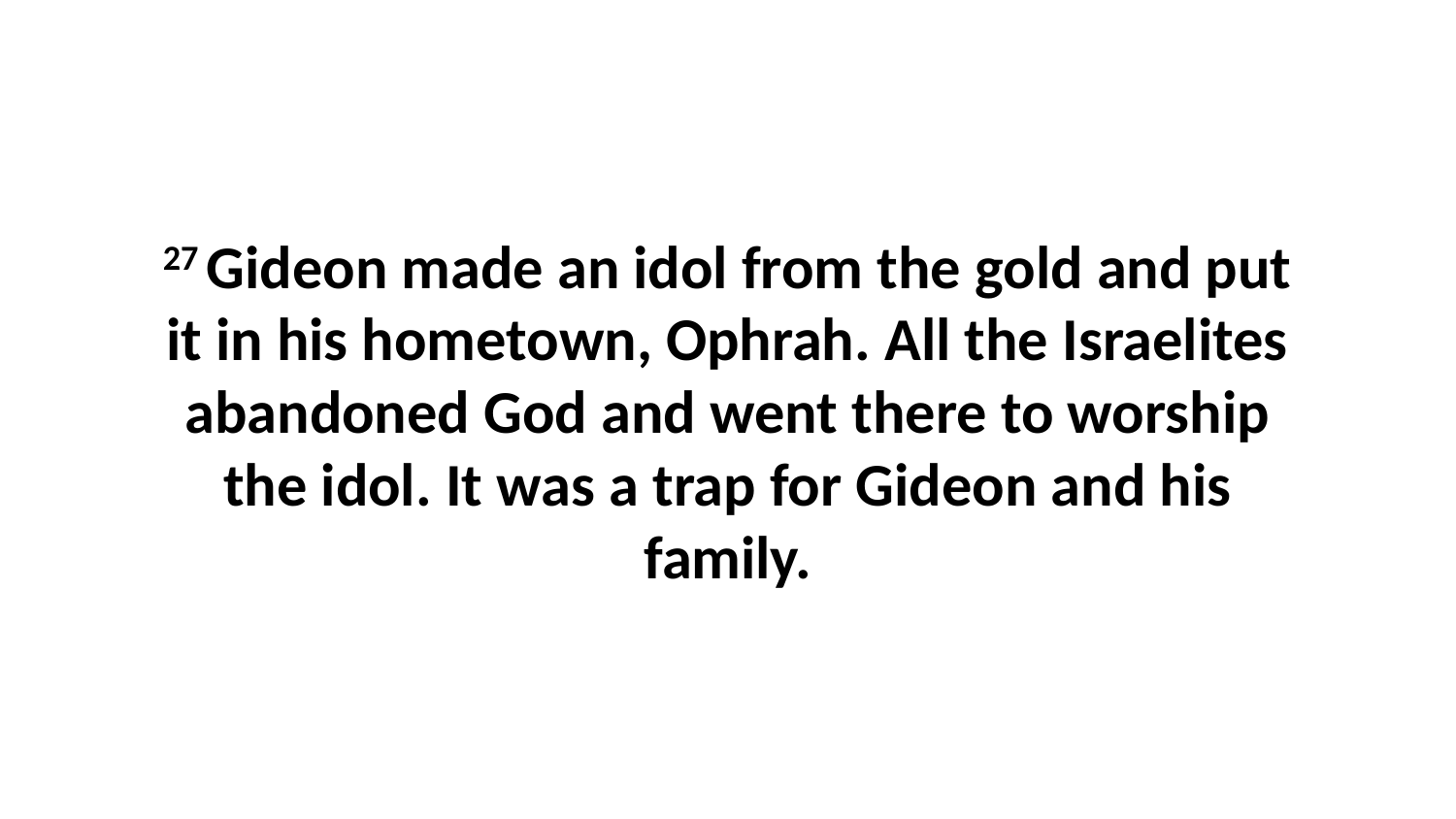

27 Gideon made an idol from the gold and put it in his hometown, Ophrah. All the Israelites abandoned God and went there to worship the idol. It was a trap for Gideon and his family.